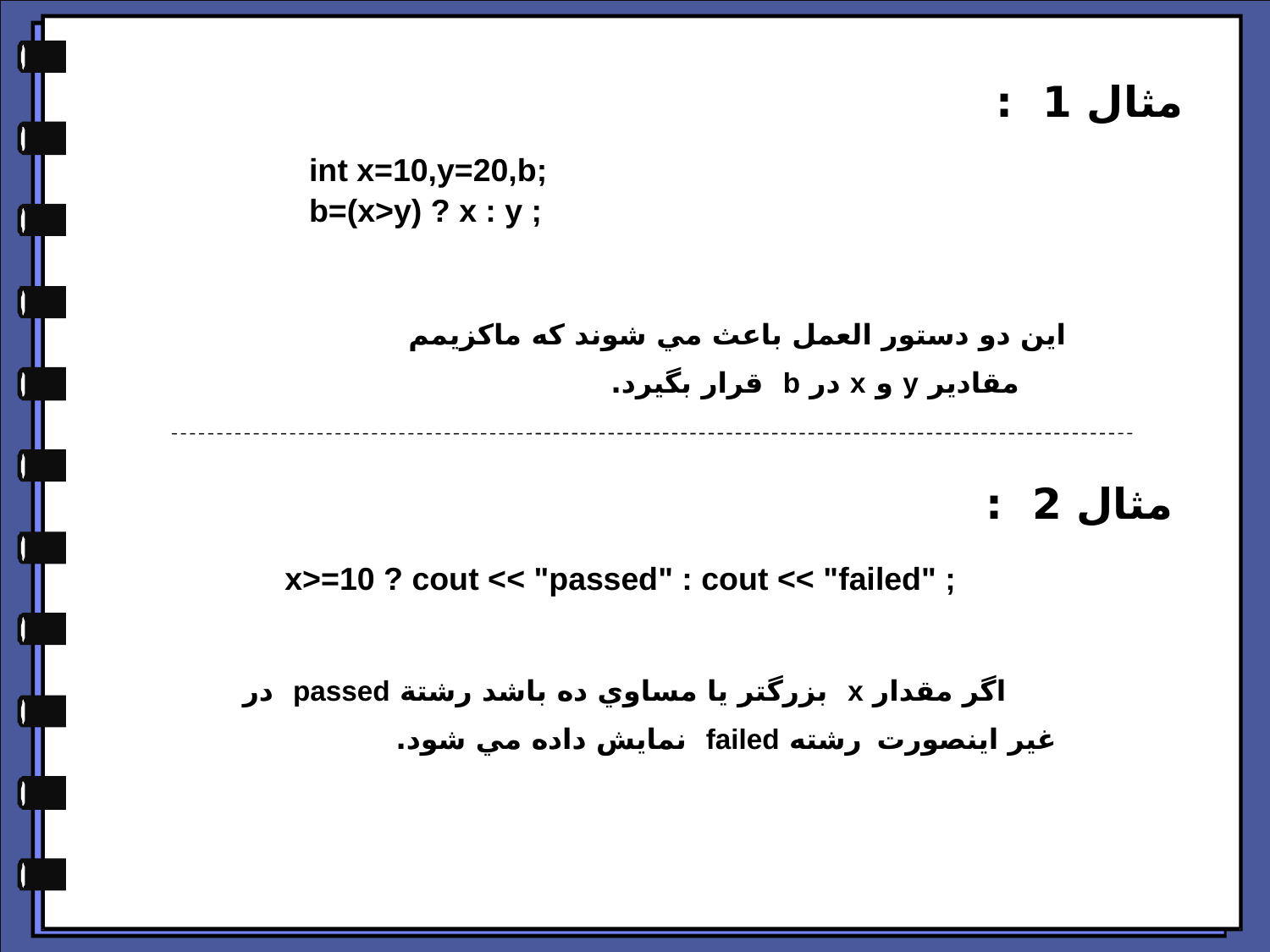

# مثال 1  :
int x=10,y=20,b;
b=(x>y) ? x : y ;

اين دو دستور العمل باعث مي شوند كه ماكزيمم مقادير y و x در b  قرار بگيرد.

مثال 2  :
x>=10 ? cout << "passed" : cout << "failed" ;

اگر مقدار x  بزرگتر يا مساوي ده باشد رشتة passed  در غير اينصورت رشته failed  نمايش داده مي شود.